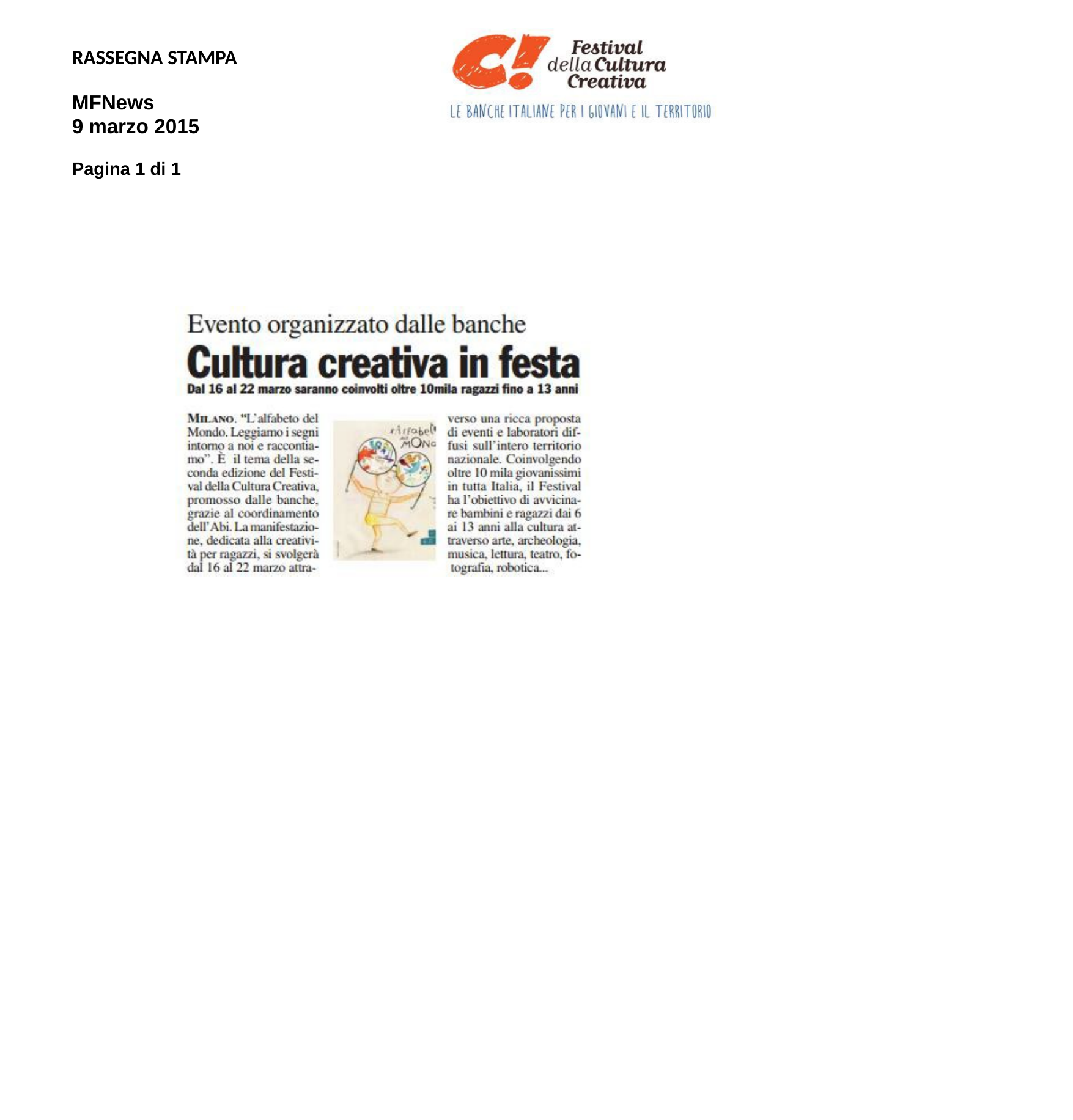

RASSEGNA STAMPA

MFNews
9 marzo 2015
Pagina 1 di 1